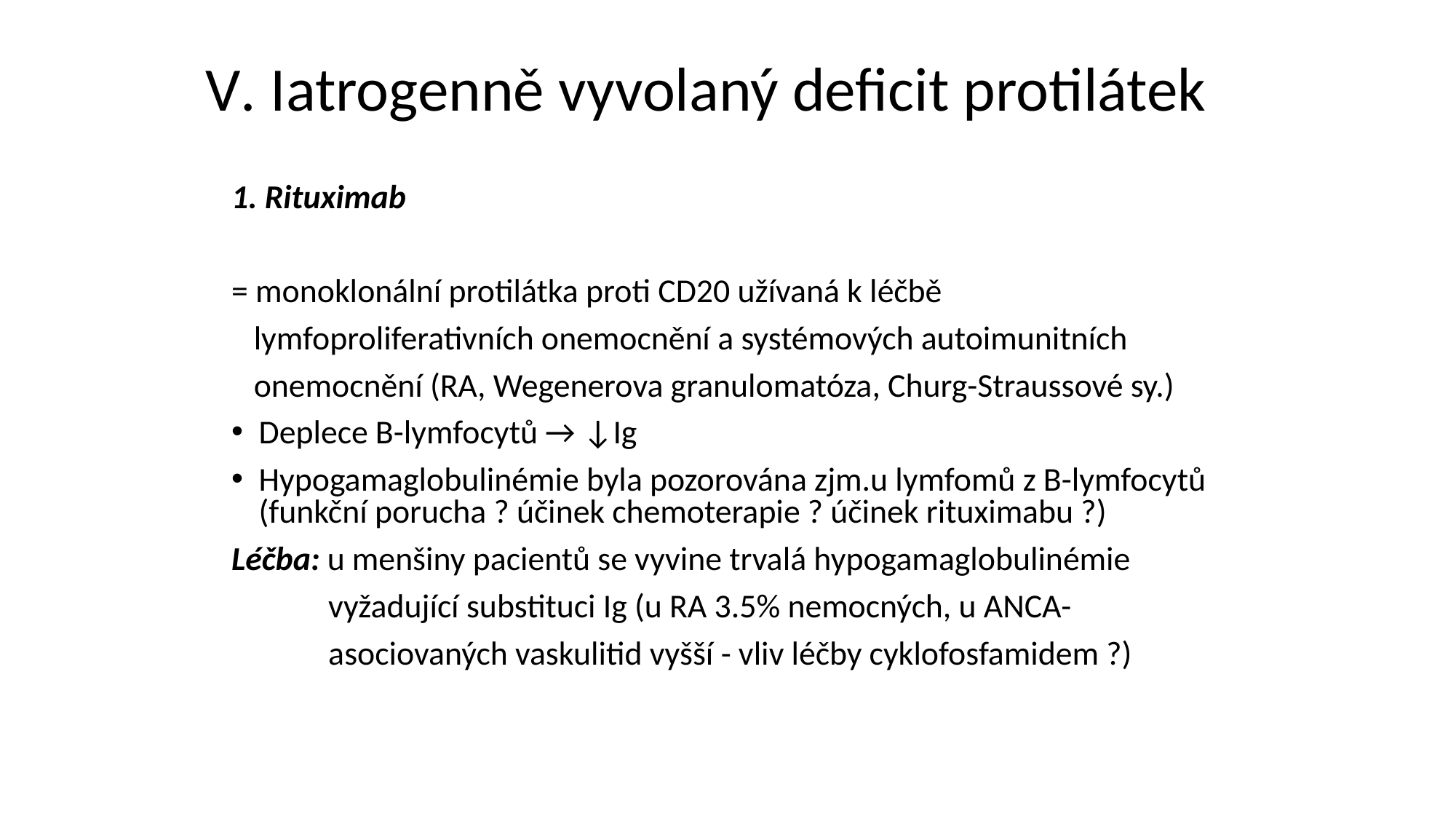

# V. Iatrogenně vyvolaný deficit protilátek
1. Rituximab

= monoklonální protilátka proti CD20 užívaná k léčbě
   lymfoproliferativních onemocnění a systémových autoimunitních
   onemocnění (RA, Wegenerova granulomatóza, Churg-Straussové sy.)
Deplece B-lymfocytů → ↓Ig
Hypogamaglobulinémie byla pozorována zjm.u lymfomů z B-lymfocytů (funkční porucha ? účinek chemoterapie ? účinek rituximabu ?)
Léčba: u menšiny pacientů se vyvine trvalá hypogamaglobulinémie
             vyžadující substituci Ig (u RA 3.5% nemocných, u ANCA-
             asociovaných vaskulitid vyšší - vliv léčby cyklofosfamidem ?)